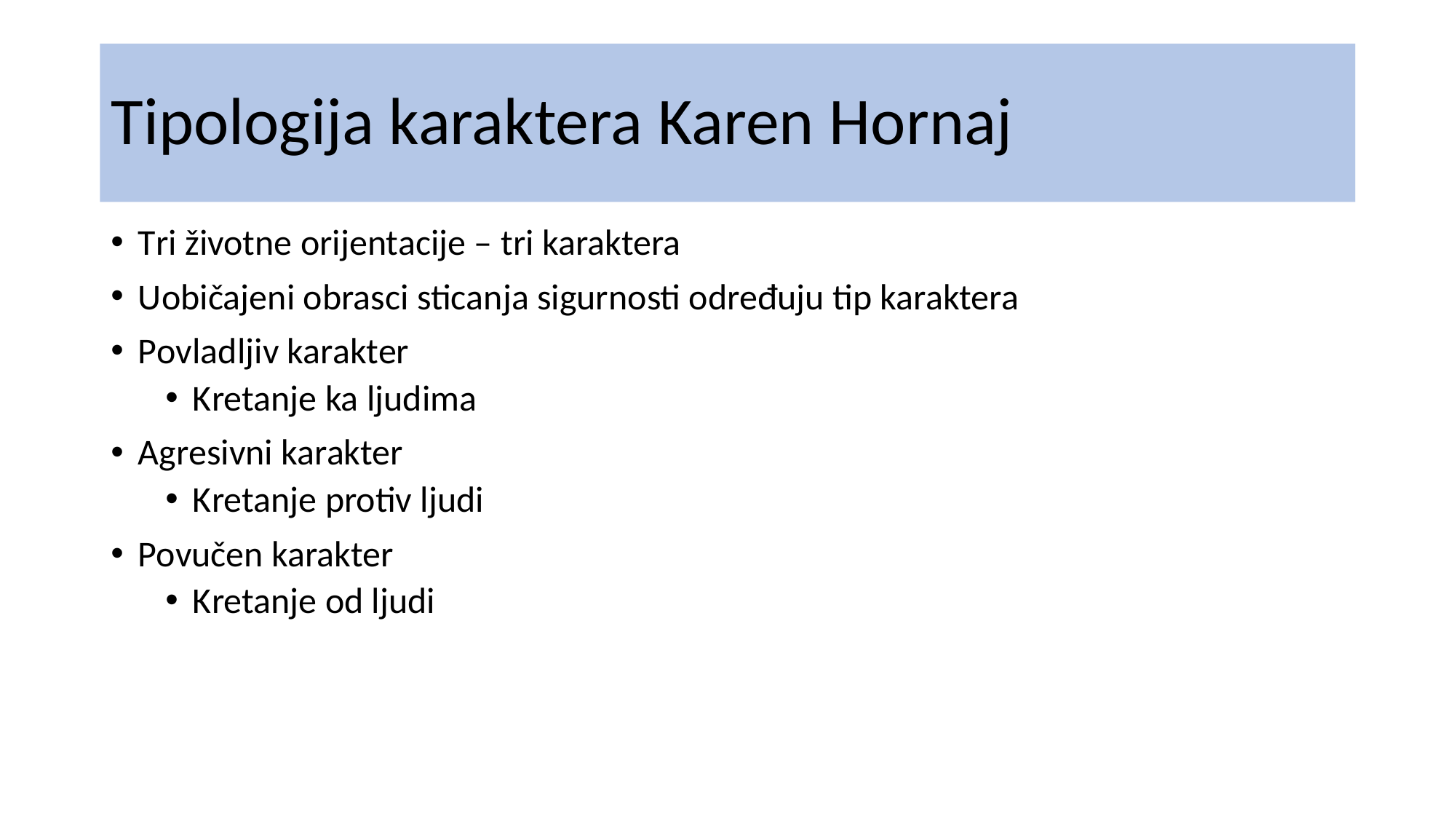

# Tipologija karaktera Karen Hornaj
Tri životne orijentacije – tri karaktera
Uobičajeni obrasci sticanja sigurnosti određuju tip karaktera
Povladljiv karakter
Kretanje ka ljudima
Agresivni karakter
Kretanje protiv ljudi
Povučen karakter
Kretanje od ljudi